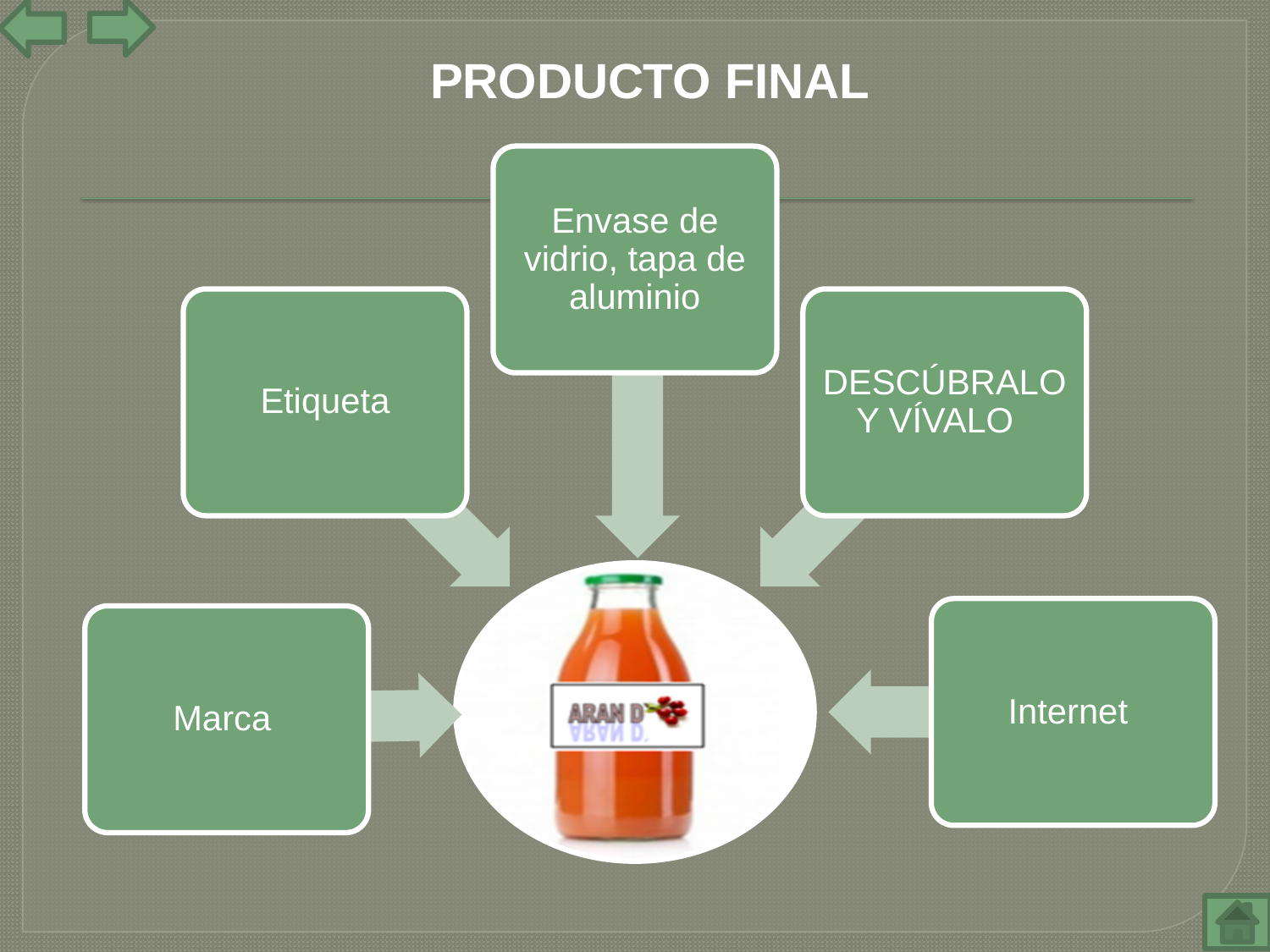

PRODUCTO FINAL

Marca
Etiqueta
Envase de vidrio, tapa de aluminio
DESCÚBRALO Y VÍVALO
Internet